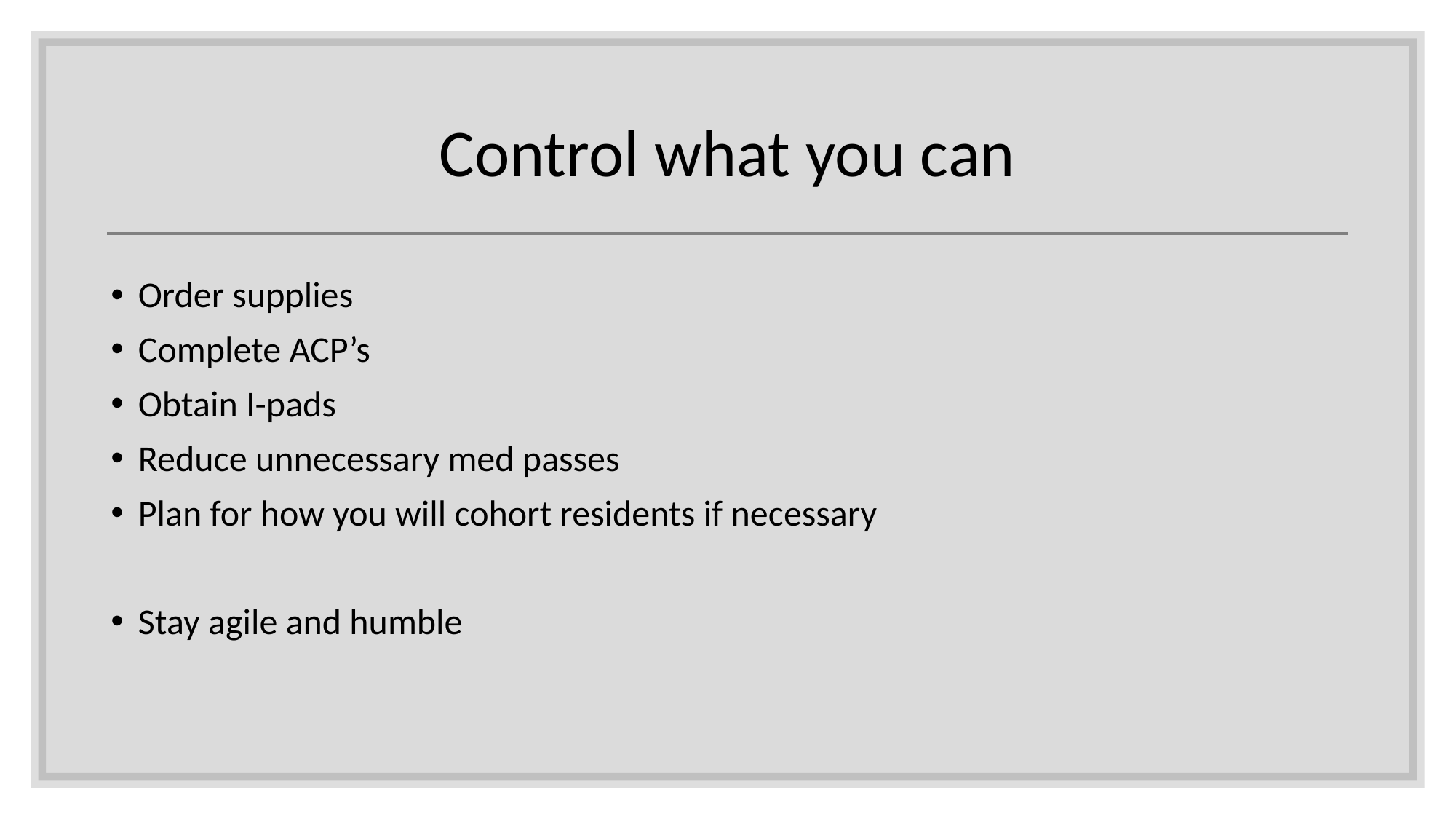

# Control what you can
Order supplies
Complete ACP’s
Obtain I-pads
Reduce unnecessary med passes
Plan for how you will cohort residents if necessary

Stay agile and humble